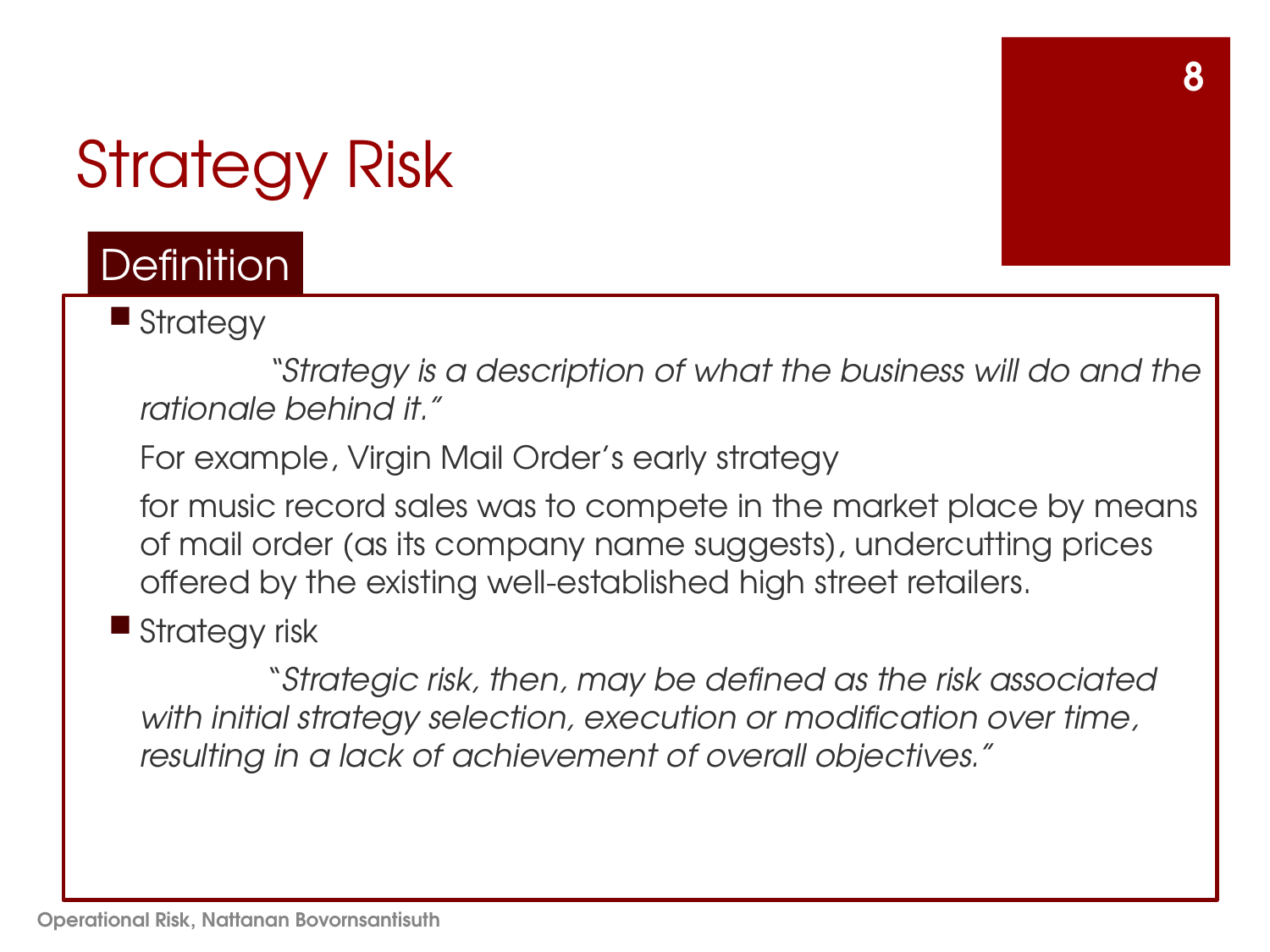

# Strategy Risk
8
Definition
Strategy
	“Strategy is a description of what the business will do and the rationale behind it.”
For example, Virgin Mail Order’s early strategy
for music record sales was to compete in the market place by means of mail order (as its company name suggests), undercutting prices offered by the existing well-established high street retailers.
Strategy risk
	“Strategic risk, then, may be defined as the risk associated with initial strategy selection, execution or modification over time, resulting in a lack of achievement of overall objectives.”

Operational Risk, Nattanan Bovornsantisuth